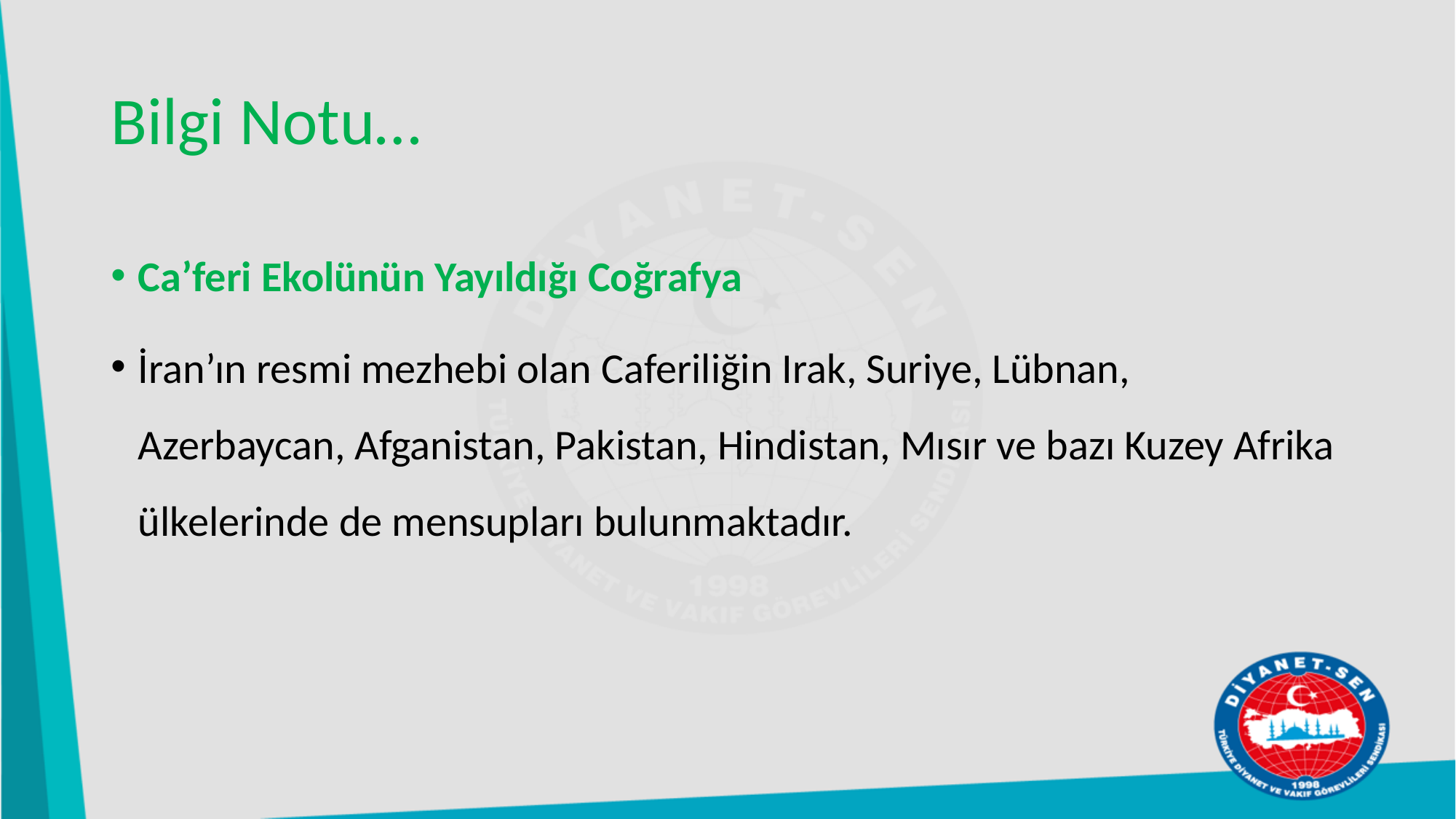

# Bilgi Notu…
Ca’feri Ekolünün Yayıldığı Coğrafya
İran’ın resmi mezhebi olan Caferiliğin Irak, Suriye, Lübnan, Azerbaycan, Afganistan, Pakistan, Hindistan, Mısır ve bazı Kuzey Afrika ülkelerinde de mensupları bulunmaktadır.